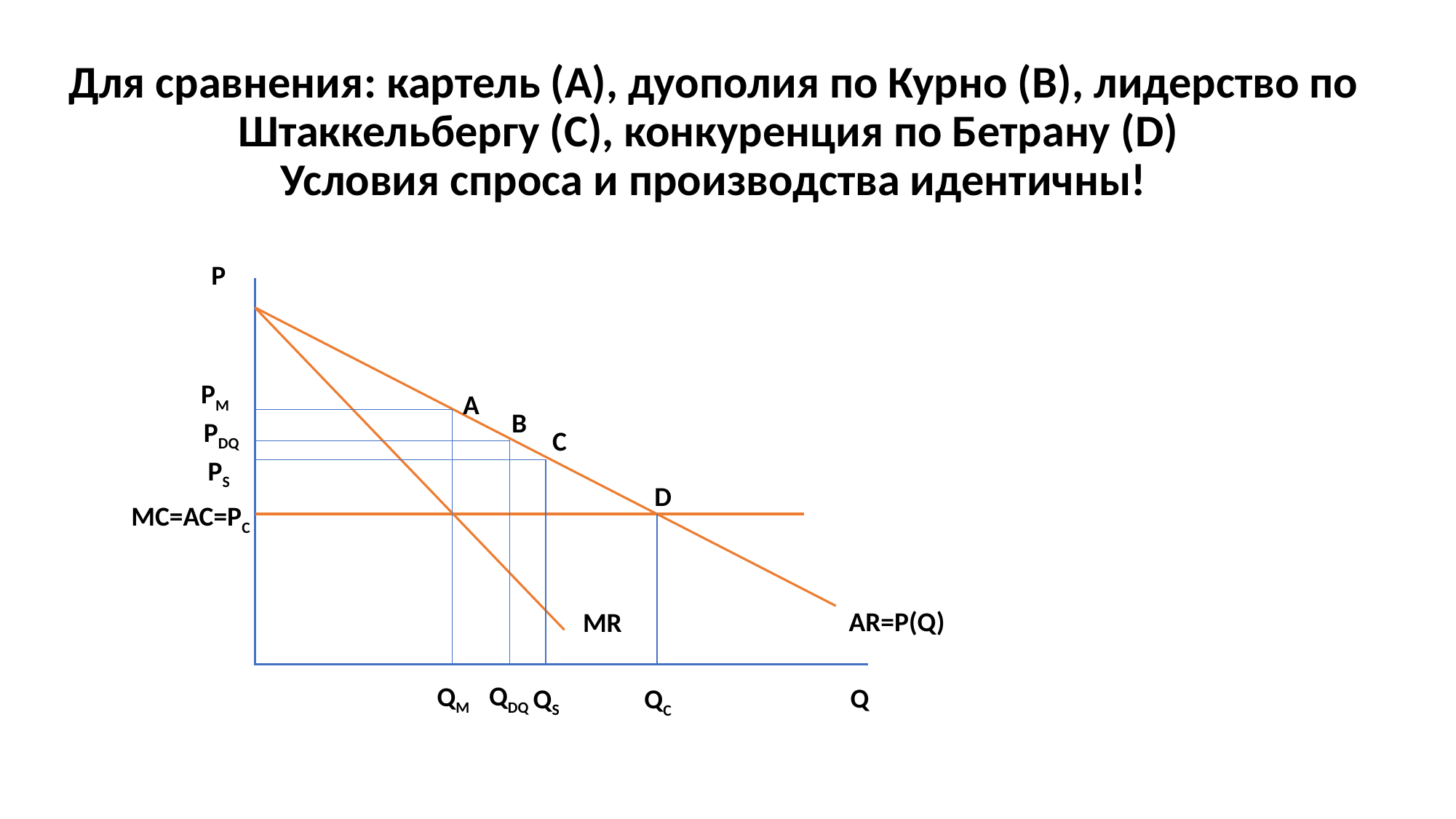

# Для сравнения: картель (А), дуополия по Курно (B), лидерство по Штаккельбергу (С), конкуренция по Бетрану (D) Условия спроса и производства идентичны!
P
PM
А
B
PDQ
C
PS
D
MC=AC=PC
AR=P(Q)
MR
QDQ
QM
Q
QS
QC